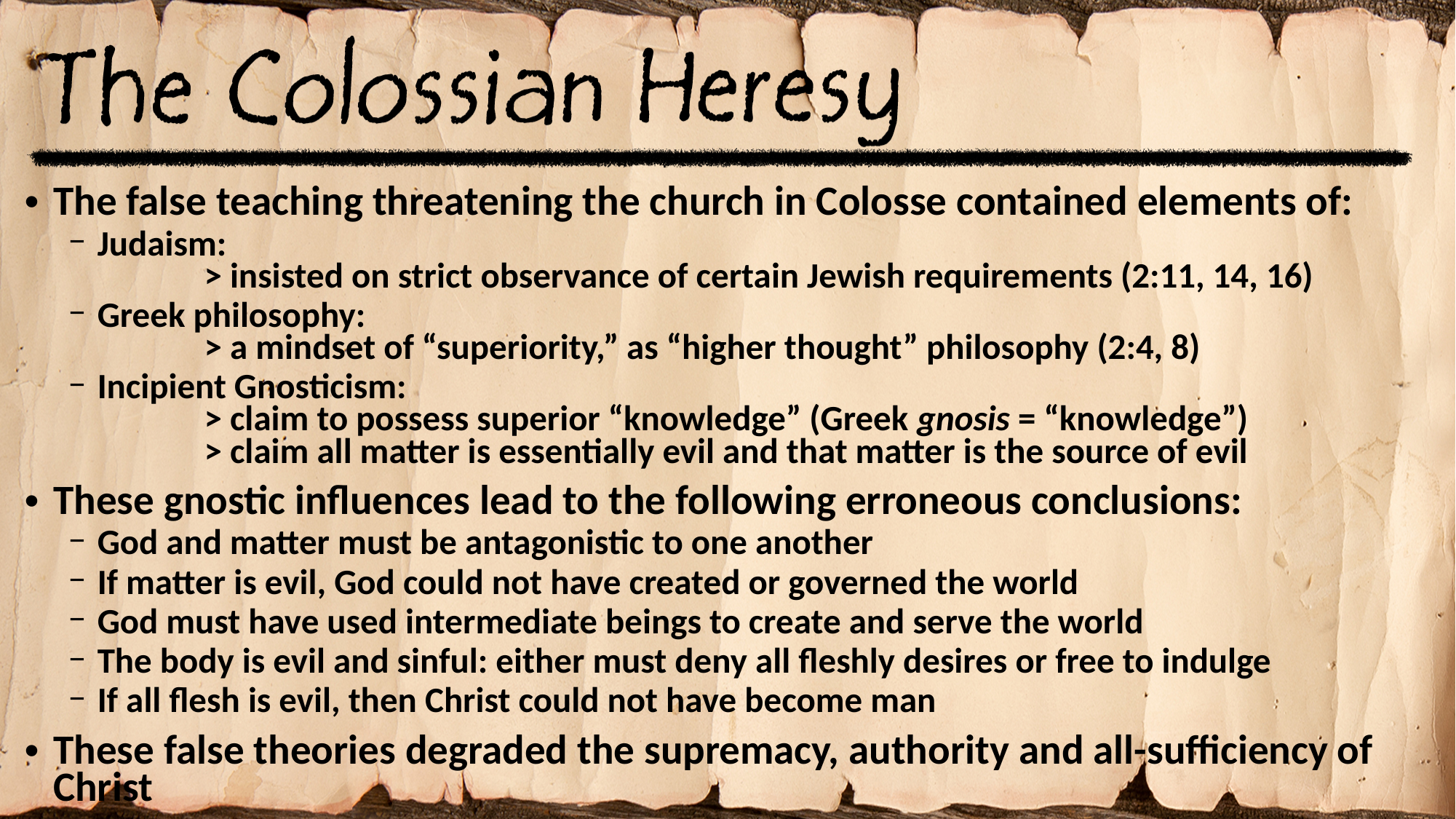

The false teaching threatening the church in Colosse contained elements of:
Judaism:
	> insisted on strict observance of certain Jewish requirements (2:11, 14, 16)
Greek philosophy:
	> a mindset of “superiority,” as “higher thought” philosophy (2:4, 8)
Incipient Gnosticism:
	> claim to possess superior “knowledge” (Greek gnosis = “knowledge”)
	> claim all matter is essentially evil and that matter is the source of evil
These gnostic influences lead to the following erroneous conclusions:
God and matter must be antagonistic to one another
If matter is evil, God could not have created or governed the world
God must have used intermediate beings to create and serve the world
The body is evil and sinful: either must deny all fleshly desires or free to indulge
If all flesh is evil, then Christ could not have become man
These false theories degraded the supremacy, authority and all-sufficiency of Christ